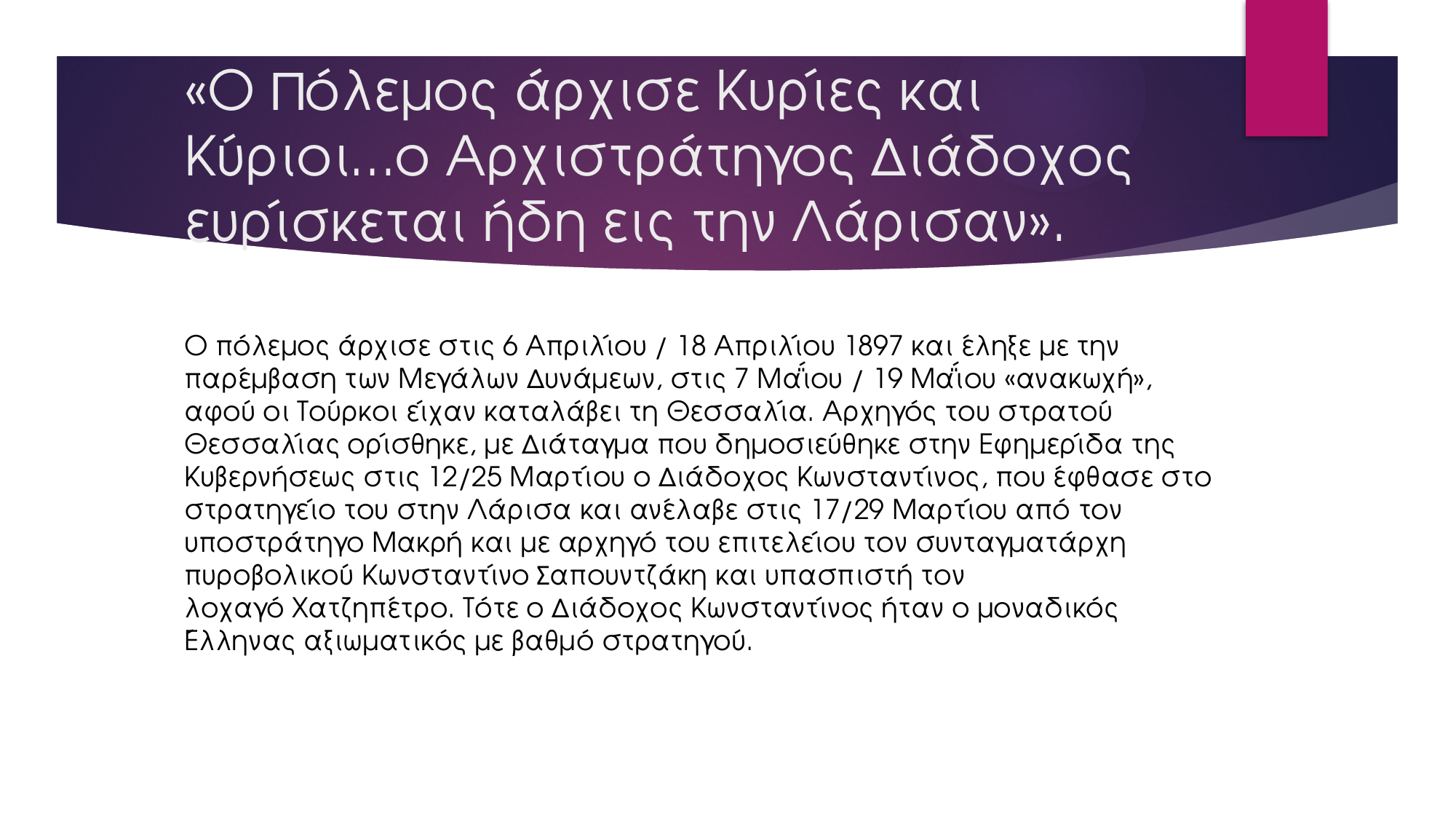

# «Ο Πόλεμος άρχισε Κυρίες και Κύριοι…ο Αρχιστράτηγος Διάδοχος ευρίσκεται ήδη εις την Λάρισαν».
Ο πόλεμος άρχισε στις 6 Απριλίου / 18 Απριλίου 1897 και έληξε με την παρέμβαση των Μεγάλων Δυνάμεων, στις 7 Μαΐου / 19 Μαΐου «ανακωχή», αφού οι Τούρκοι είχαν καταλάβει τη Θεσσαλία. Αρχηγός του στρατού Θεσσαλίας ορίσθηκε, με Διάταγμα που δημοσιεύθηκε στην Εφημερίδα της Κυβερνήσεως στις 12/25 Μαρτίου ο Διάδοχος Κωνσταντίνος, που έφθασε στο στρατηγείο του στην Λάρισα και ανέλαβε στις 17/29 Μαρτίου από τον υποστράτηγο Μακρή και με αρχηγό του επιτελείου τον συνταγματάρχη πυροβολικού Κωνσταντίνο Σαπουντζάκη και υπασπιστή τον λοχαγό Χατζηπέτρο. Τότε ο Διάδοχος Κωνσταντίνος ήταν ο μοναδικός Έλληνας αξιωματικός με βαθμό στρατηγού.